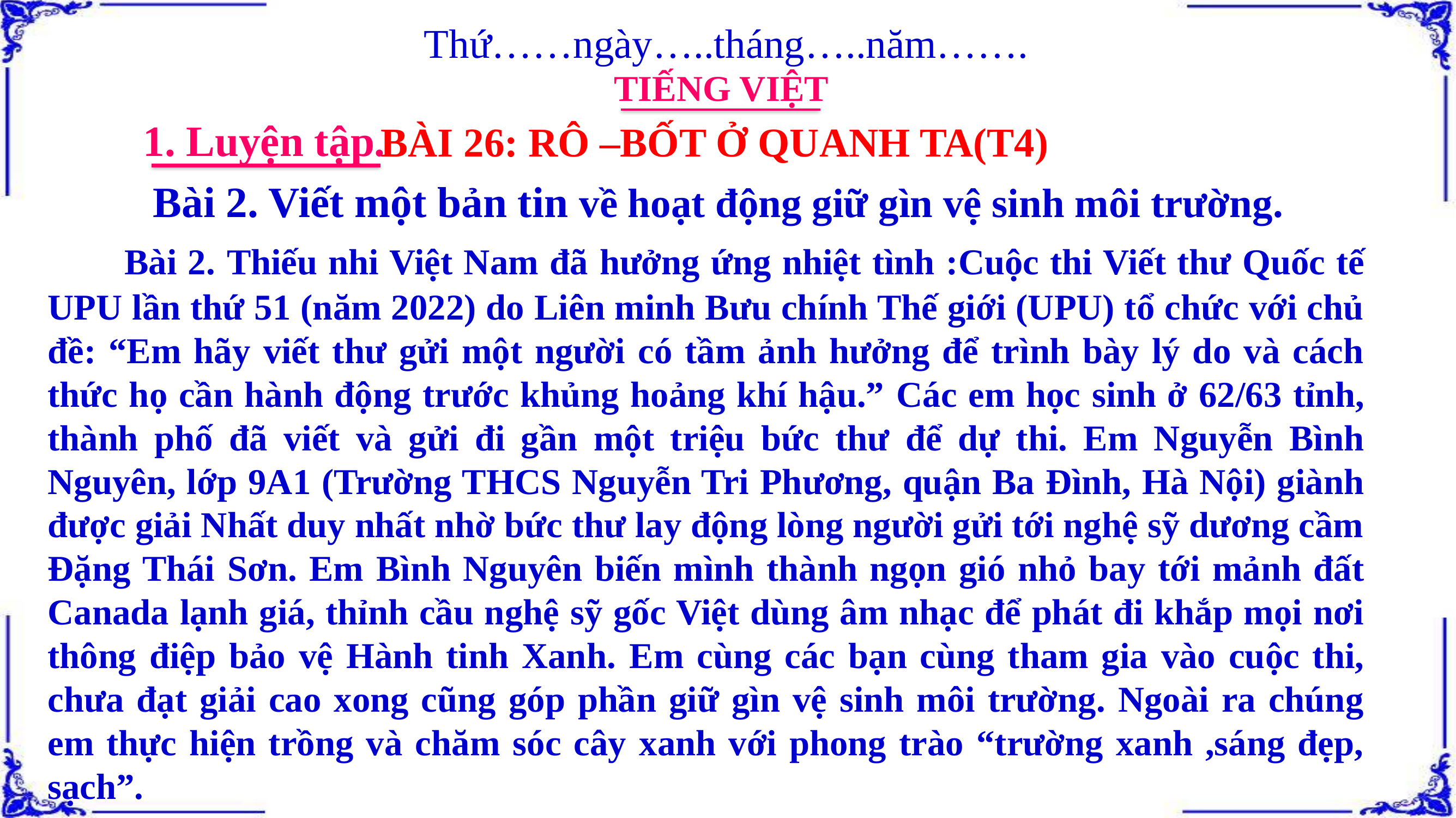

Thứ……ngày…..tháng…..năm…….
TIẾNG VIỆT
1. Luyện tập.
BÀI 26: RÔ –BỐT Ở QUANH TA(T4)
      Bài 2. Viết một bản tin về hoạt động giữ gìn vệ sinh môi trường.

      Bài 2. Thiếu nhi Việt Nam đã hưởng ứng nhiệt tình :Cuộc thi Viết thư Quốc tế UPU lần thứ 51 (năm 2022) do Liên minh Bưu chính Thế giới (UPU) tổ chức với chủ đề: “Em hãy viết thư gửi một người có tầm ảnh hưởng để trình bày lý do và cách thức họ cần hành động trước khủng hoảng khí hậu.” Các em học sinh ở 62/63 tỉnh, thành phố đã viết và gửi đi gần một triệu bức thư để dự thi. Em Nguyễn Bình Nguyên, lớp 9A1 (Trường THCS Nguyễn Tri Phương, quận Ba Đình, Hà Nội) giành được giải Nhất duy nhất nhờ bức thư lay động lòng người gửi tới nghệ sỹ dương cầm Đặng Thái Sơn. Em Bình Nguyên biến mình thành ngọn gió nhỏ bay tới mảnh đất Canada lạnh giá, thỉnh cầu nghệ sỹ gốc Việt dùng âm nhạc để phát đi khắp mọi nơi thông điệp bảo vệ Hành tinh Xanh. Em cùng các bạn cùng tham gia vào cuộc thi, chưa đạt giải cao xong cũng góp phần giữ gìn vệ sinh môi trường. Ngoài ra chúng em thực hiện trồng và chăm sóc cây xanh với phong trào “trường xanh ,sáng đẹp, sạch”.